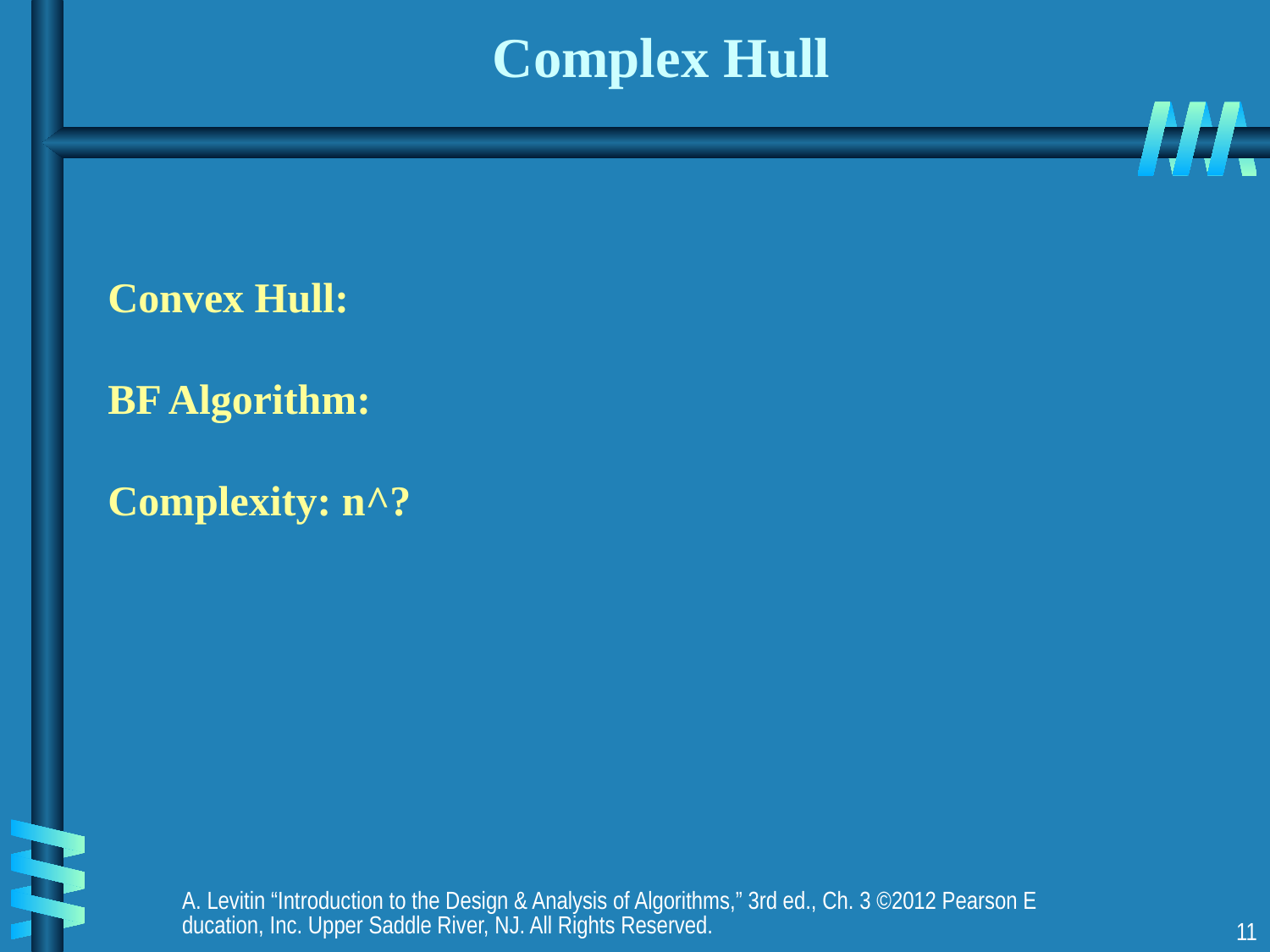

# Complex Hull
Convex Hull:

BF Algorithm:

Complexity: n^?

A. Levitin “Introduction to the Design & Analysis of Algorithms,” 3rd ed., Ch. 3 ©2012 Pearson Education, Inc. Upper Saddle River, NJ. All Rights Reserved.
11